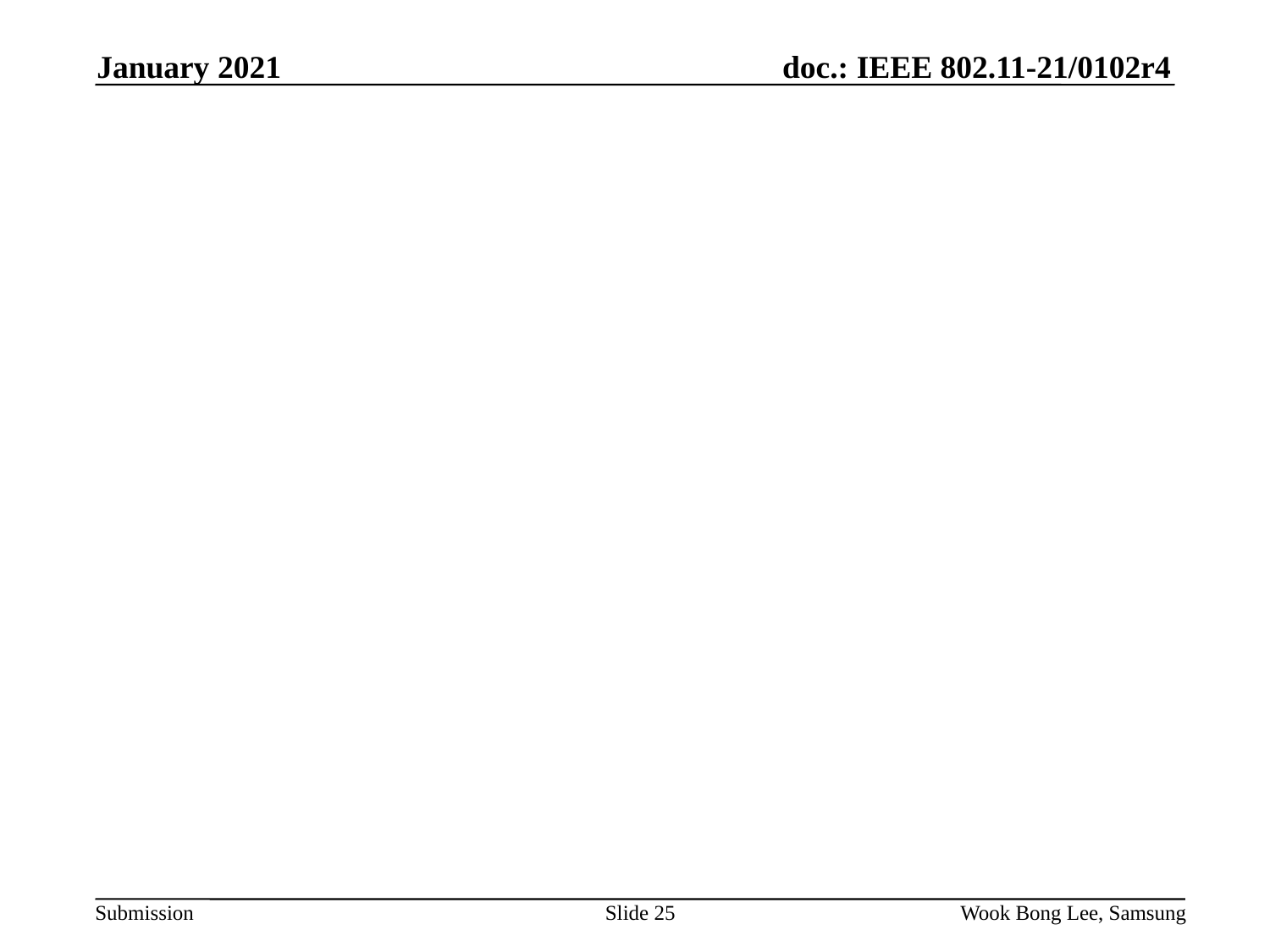

January 2021
#

Slide 25
Wook Bong Lee, Samsung